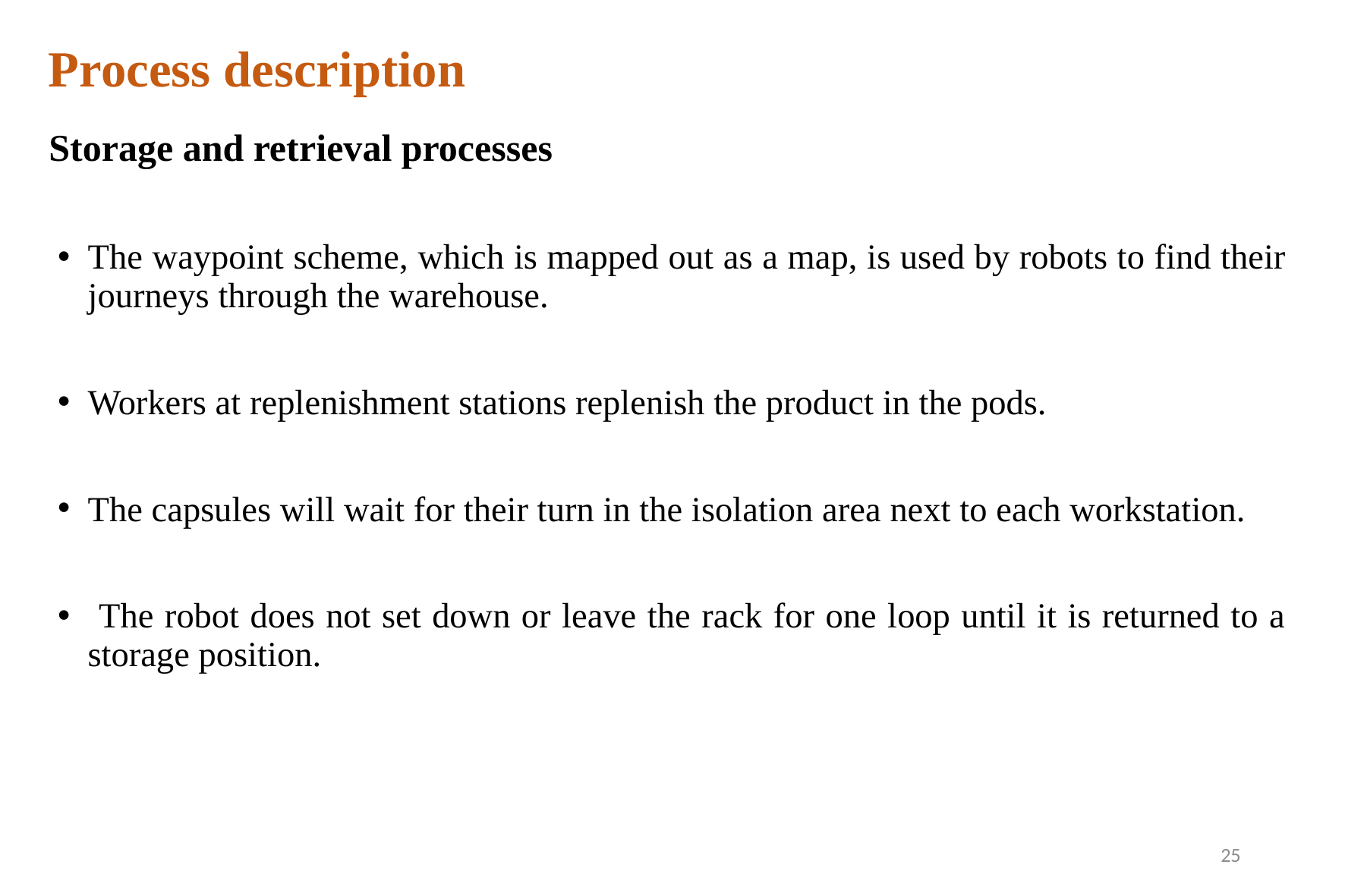

Process description
# Storage and retrieval processes
The waypoint scheme, which is mapped out as a map, is used by robots to find their journeys through the warehouse.

Workers at replenishment stations replenish the product in the pods.

The capsules will wait for their turn in the isolation area next to each workstation.

 The robot does not set down or leave the rack for one loop until it is returned to a storage position.
25